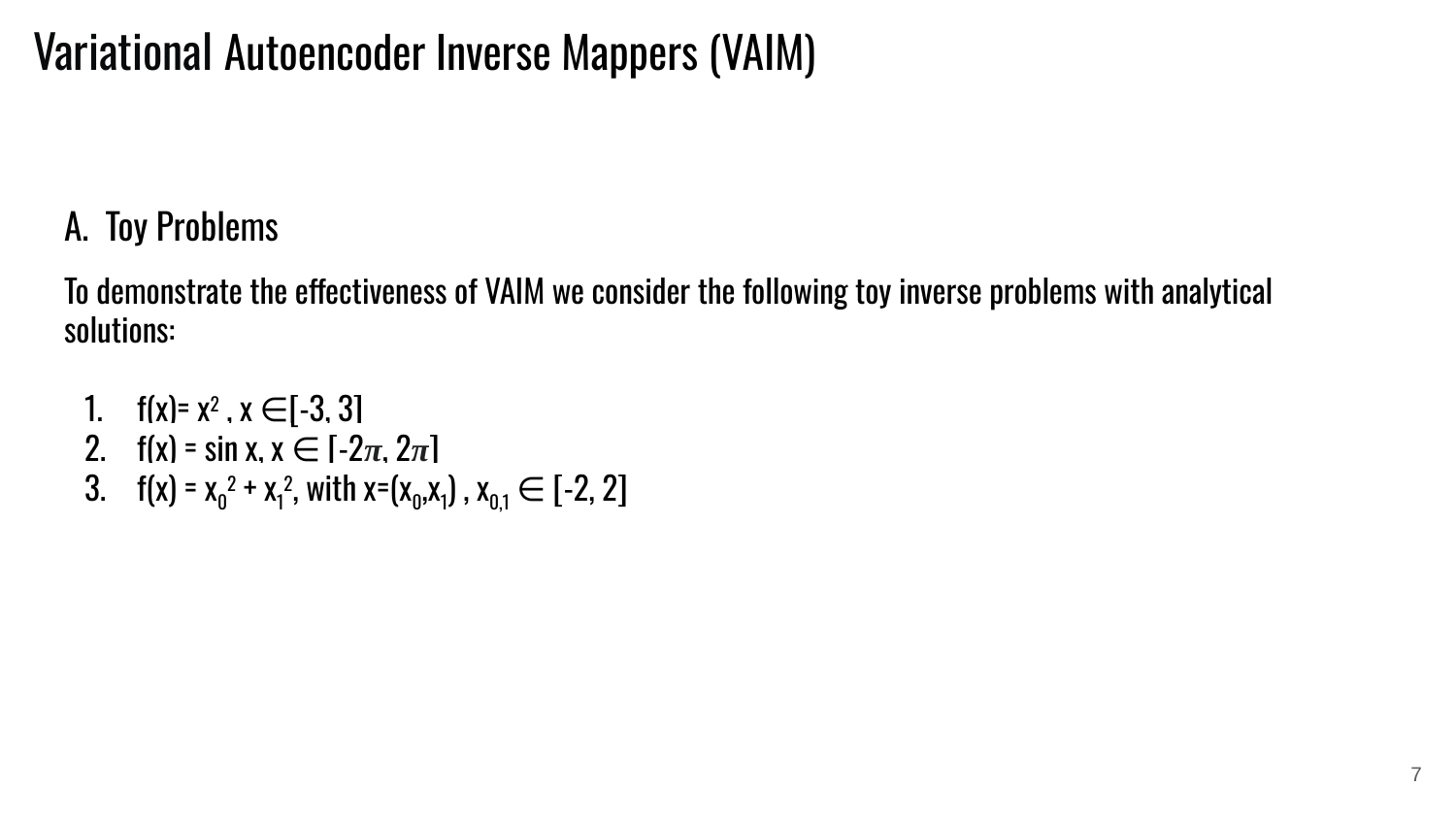

Variational Autoencoder Inverse Mappers (VAIM)
A.  Toy Problems
To demonstrate the effectiveness of VAIM we consider the following toy inverse problems with analytical solutions:

f(x)= x2 , x ∈[-3, 3]
f(x) = sin x, x ∈ [-2π, 2π]
f(x) = x02 + x12, with x=(x0,x1) , x0,1 ∈ [-2, 2]

7